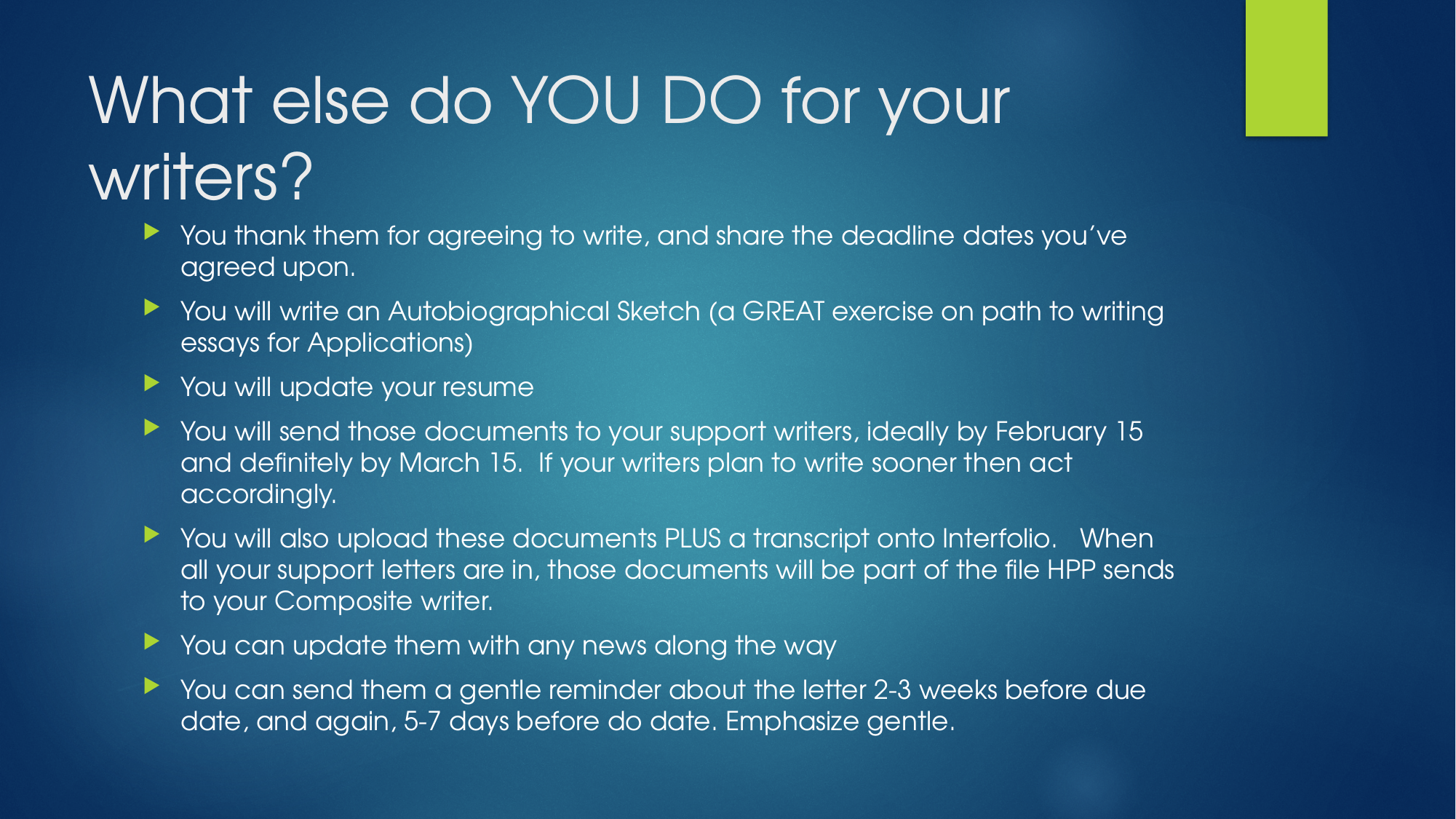

# What else do YOU DO for your writers?
You thank them for agreeing to write, and share the deadline dates you’ve agreed upon.
You will write an Autobiographical Sketch (a GREAT exercise on path to writing essays for Applications)
You will update your resume
You will send those documents to your support writers, ideally by February 15 and definitely by March 15.  If your writers plan to write sooner then act accordingly.
You will also upload these documents PLUS a transcript onto Interfolio.   When all your support letters are in, those documents will be part of the file HPP sends to your Composite writer.
You can update them with any news along the way
You can send them a gentle reminder about the letter 2-3 weeks before due date, and again, 5-7 days before do date. Emphasize gentle.